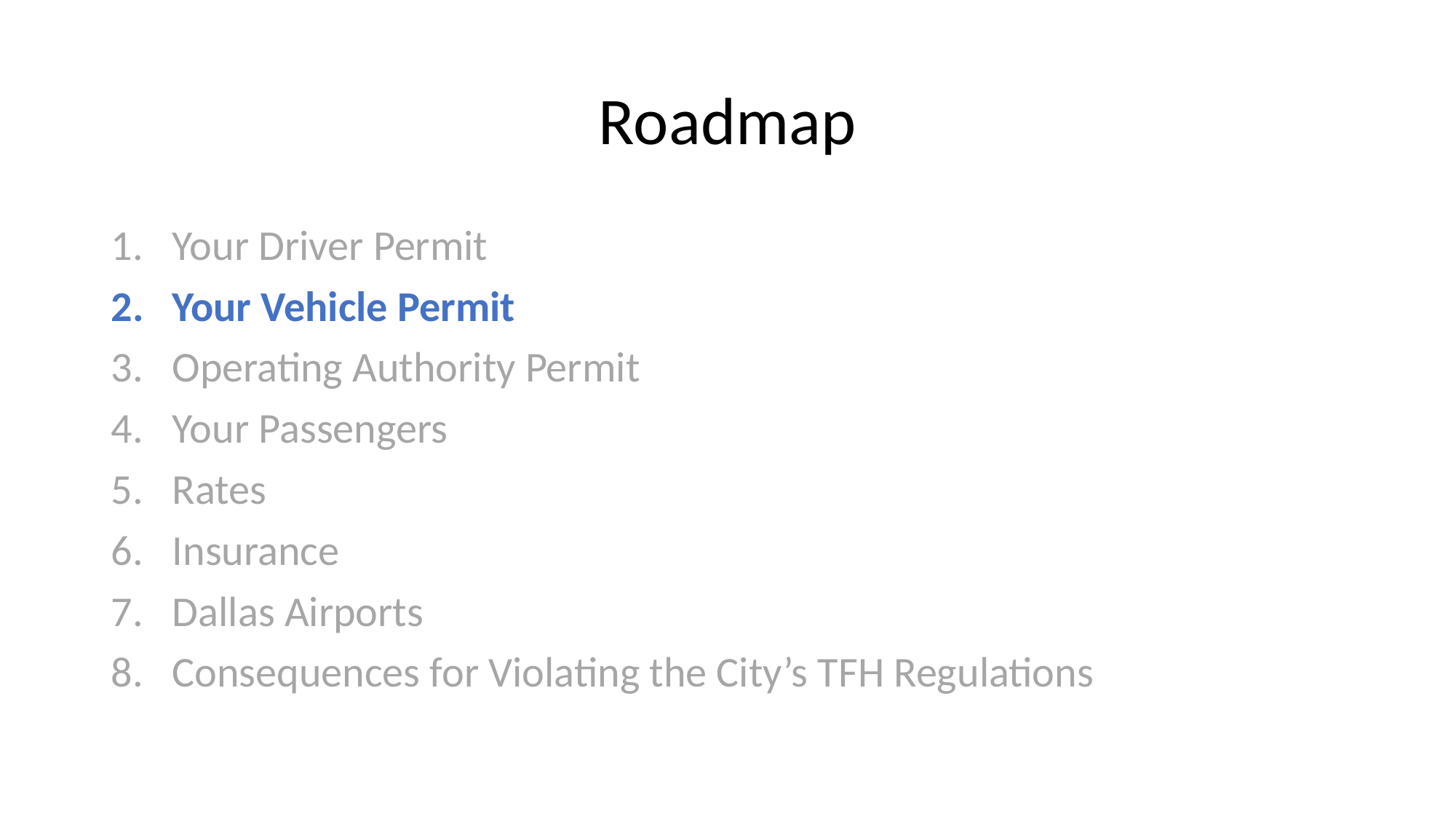

# Roadmap
Your Driver Permit
Your Vehicle Permit
Operating Authority Permit
Your Passengers
Rates
Insurance
Dallas Airports
Consequences for Violating the City’s TFH Regulations